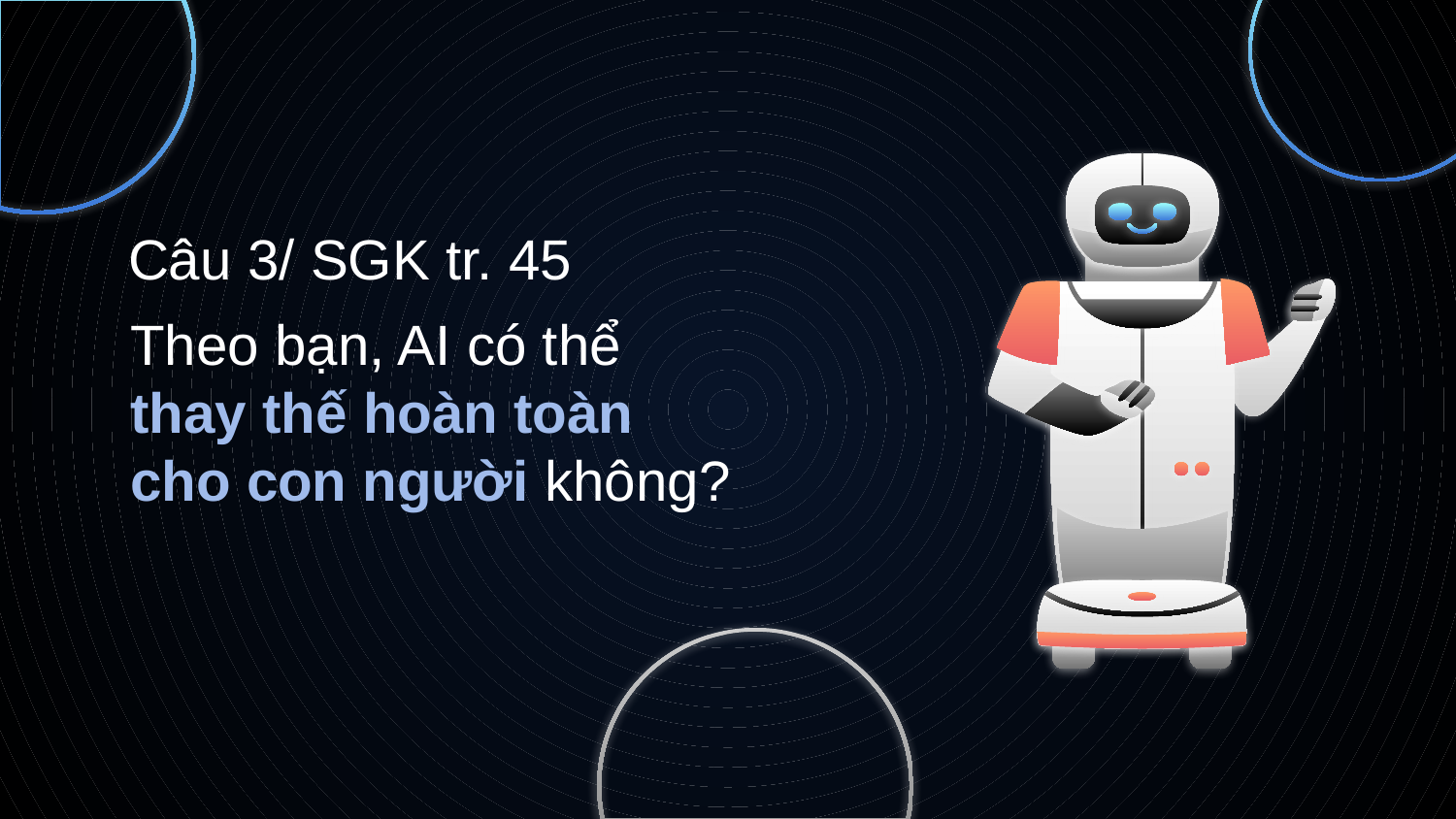

# Câu 3/ SGK tr. 45
Theo bạn, AI có thể thay thế hoàn toàn cho con người không?